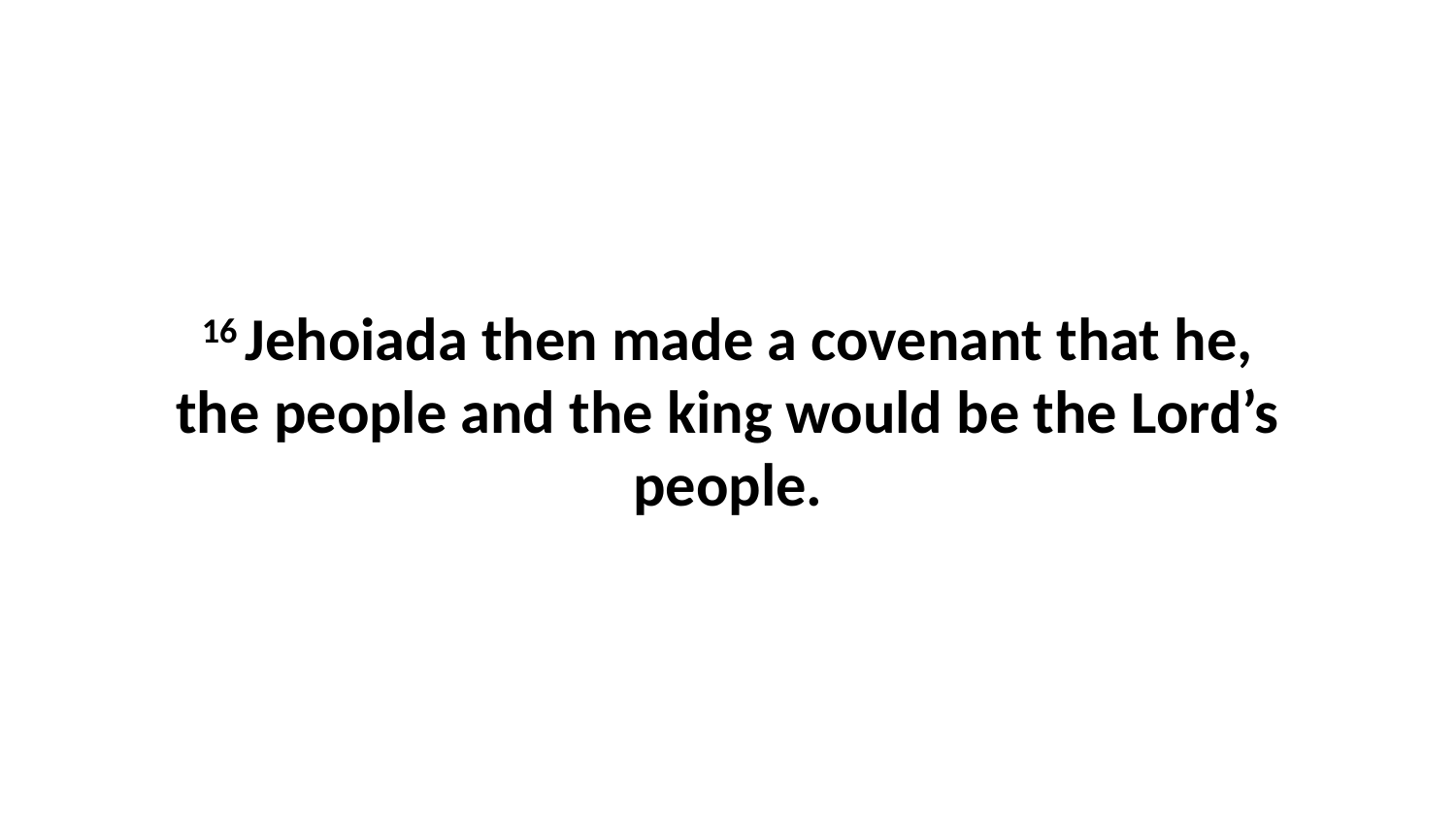

16 Jehoiada then made a covenant that he, the people and the king would be the Lord’s people.